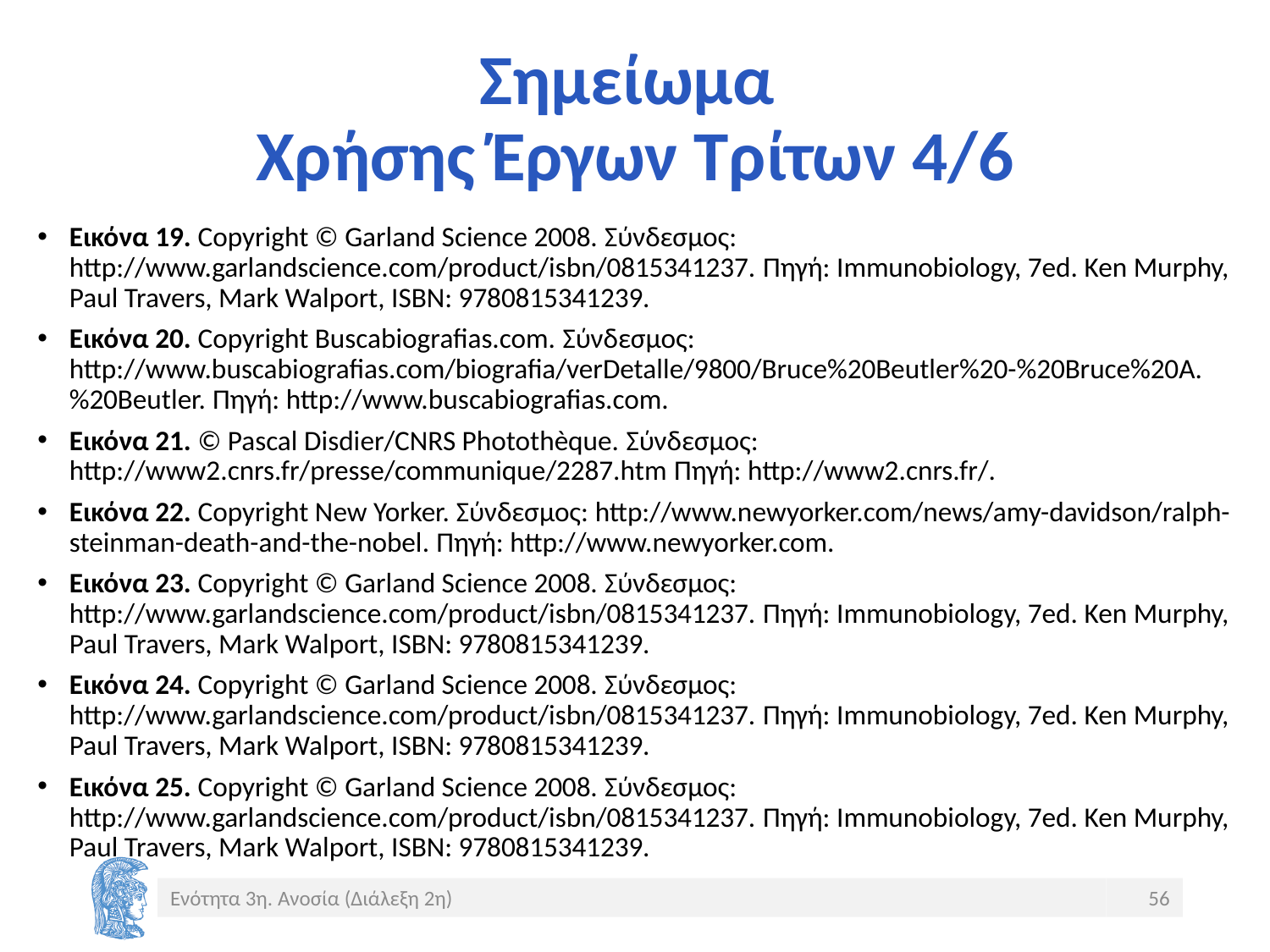

# Σημείωμα Χρήσης Έργων Τρίτων 4/6
Εικόνα 19. Copyright © Garland Science 2008. Σύνδεσμος: http://www.garlandscience.com/product/isbn/0815341237. Πηγή: Immunobiology, 7ed. Ken Murphy, Paul Travers, Mark Walport, ISBN: 9780815341239.
Εικόνα 20. Copyright Buscabiografias.com. Σύνδεσμος: http://www.buscabiografias.com/biografia/verDetalle/9800/Bruce%20Beutler%20-%20Bruce%20A.%20Beutler. Πηγή: http://www.buscabiografias.com.
Εικόνα 21. © Pascal Disdier/CNRS Photothèque. Σύνδεσμος: http://www2.cnrs.fr/presse/communique/2287.htm Πηγή: http://www2.cnrs.fr/.
Εικόνα 22. Copyright New Yorker. Σύνδεσμος: http://www.newyorker.com/news/amy-davidson/ralph-steinman-death-and-the-nobel. Πηγή: http://www.newyorker.com.
Εικόνα 23. Copyright © Garland Science 2008. Σύνδεσμος: http://www.garlandscience.com/product/isbn/0815341237. Πηγή: Immunobiology, 7ed. Ken Murphy, Paul Travers, Mark Walport, ISBN: 9780815341239.
Εικόνα 24. Copyright © Garland Science 2008. Σύνδεσμος: http://www.garlandscience.com/product/isbn/0815341237. Πηγή: Immunobiology, 7ed. Ken Murphy, Paul Travers, Mark Walport, ISBN: 9780815341239.
Εικόνα 25. Copyright © Garland Science 2008. Σύνδεσμος: http://www.garlandscience.com/product/isbn/0815341237. Πηγή: Immunobiology, 7ed. Ken Murphy, Paul Travers, Mark Walport, ISBN: 9780815341239.

Ενότητα 3η. Ανοσία (Διάλεξη 2η)
56